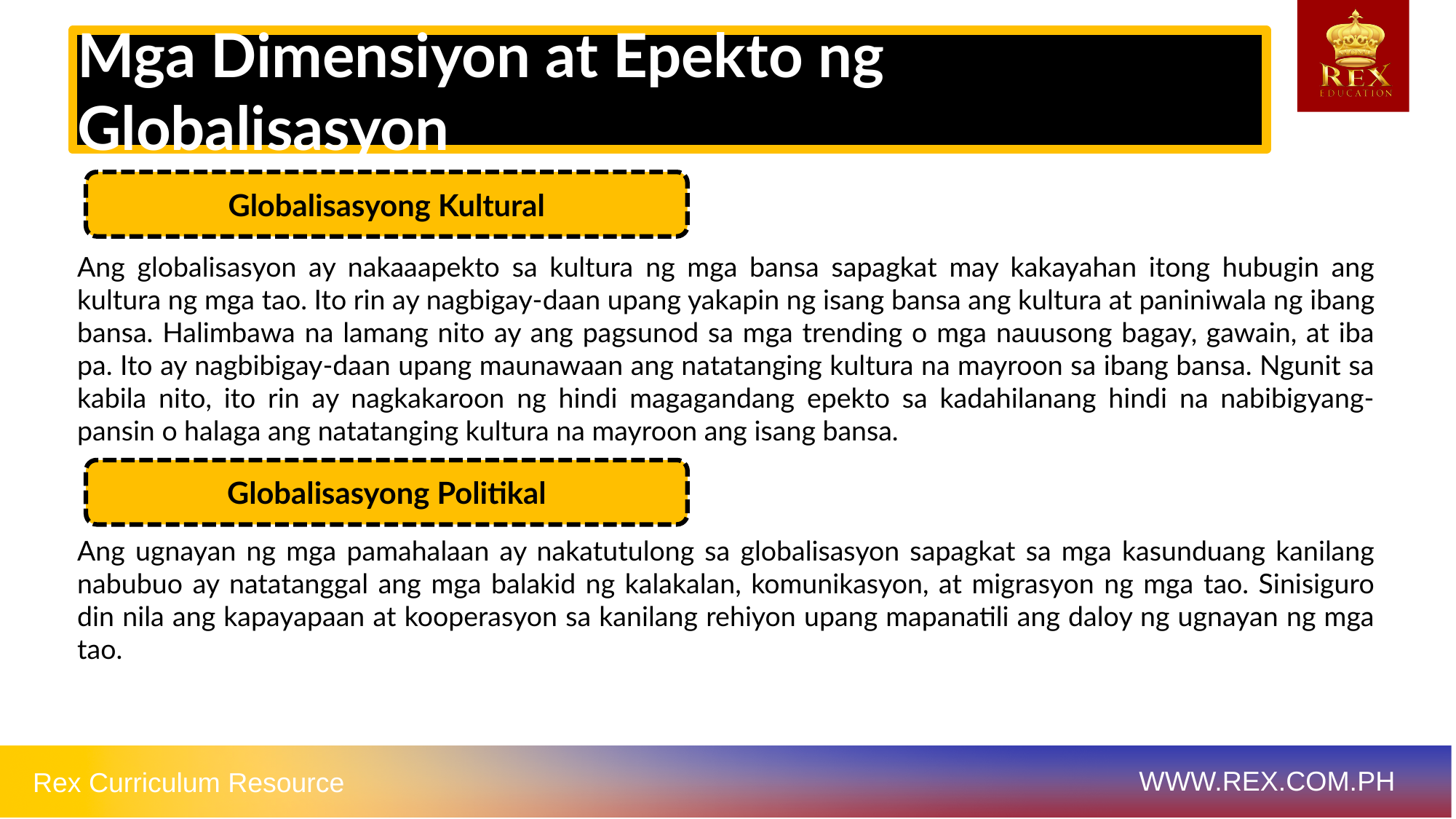

Mga Dimensiyon at Epekto ng Globalisasyon
Globalisasyong Kultural
# Ang globalisasyon ay nakaaapekto sa kultura ng mga bansa sapagkat may kakayahan itong hubugin ang kultura ng mga tao. Ito rin ay nagbigay-daan upang yakapin ng isang bansa ang kultura at paniniwala ng ibang bansa. Halimbawa na lamang nito ay ang pagsunod sa mga trending o mga nauusong bagay, gawain, at iba pa. Ito ay nagbibigay-daan upang maunawaan ang natatanging kultura na mayroon sa ibang bansa. Ngunit sa kabila nito, ito rin ay nagkakaroon ng hindi magagandang epekto sa kadahilanang hindi na nabibigyang-pansin o halaga ang natatanging kultura na mayroon ang isang bansa.
Globalisasyong Politikal
Ang ugnayan ng mga pamahalaan ay nakatutulong sa globalisasyon sapagkat sa mga kasunduang kanilang nabubuo ay natatanggal ang mga balakid ng kalakalan, komunikasyon, at migrasyon ng mga tao. Sinisiguro din nila ang kapayapaan at kooperasyon sa kanilang rehiyon upang mapanatili ang daloy ng ugnayan ng mga tao.